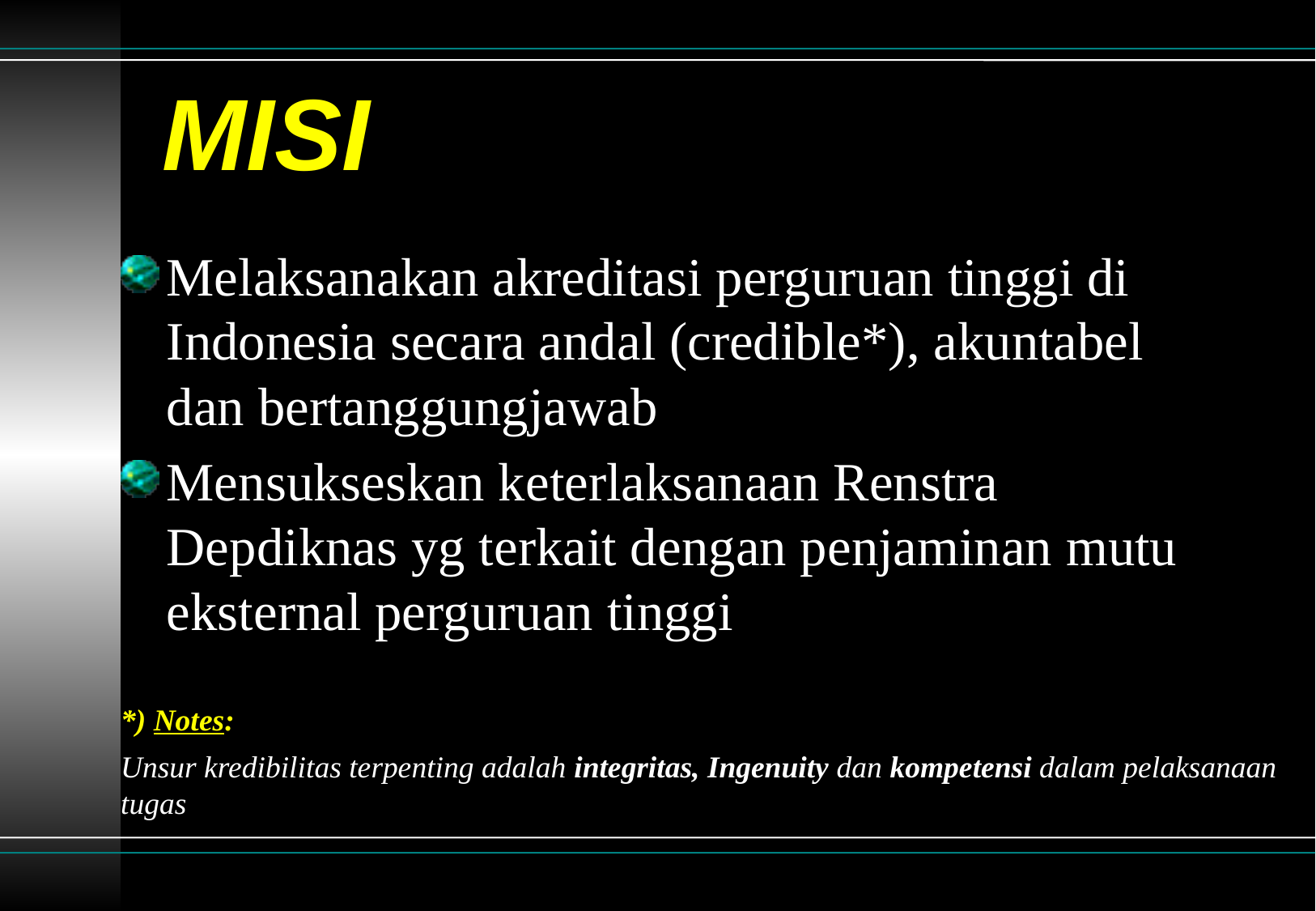

# MISI
Melaksanakan akreditasi perguruan tinggi di Indonesia secara andal (credible*), akuntabel dan bertanggungjawab
Mensukseskan keterlaksanaan Renstra Depdiknas yg terkait dengan penjaminan mutu eksternal perguruan tinggi
*) Notes:
Unsur kredibilitas terpenting adalah integritas, Ingenuity dan kompetensi dalam pelaksanaan tugas